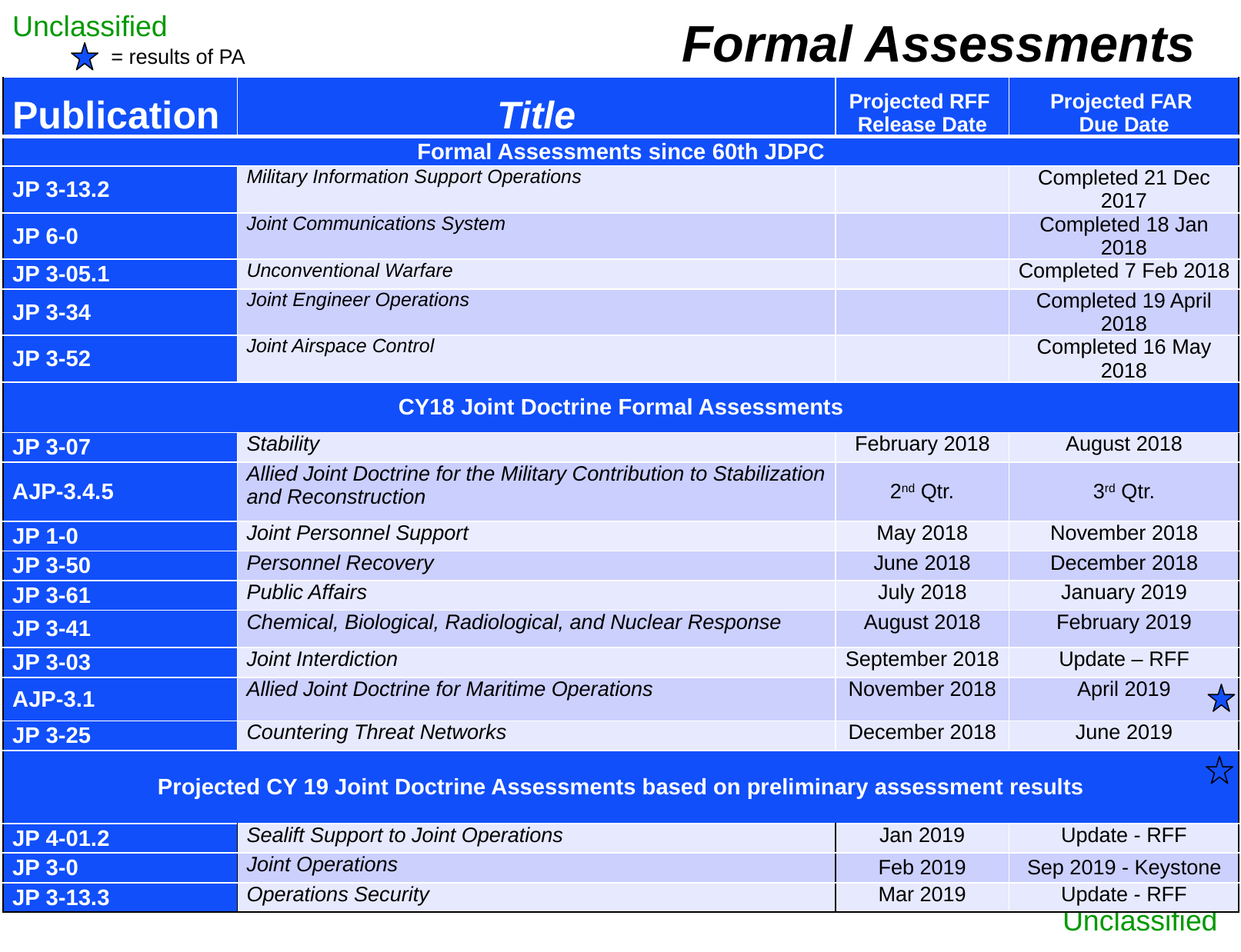

Formal Assessments
= results of PA

| Publication | Title | Projected RFF Release Date | Projected FAR Due Date |
| --- | --- | --- | --- |
| Formal Assessments since 60th JDPC |  |  |  |
| JP 3-13.2 | Military Information Support Operations |  | Completed 21 Dec 2017 |
| JP 6-0 | Joint Communications System |  | Completed 18 Jan 2018 |
| JP 3-05.1 | Unconventional Warfare |  | Completed 7 Feb 2018 |
| JP 3-34 | Joint Engineer Operations |  | Completed 19 April 2018 |
| JP 3-52 | Joint Airspace Control |  | Completed 16 May 2018 |
| CY18 Joint Doctrine Formal Assessments |  |  |  |
| JP 3-07 | Stability | February 2018 | August 2018 |
| AJP-3.4.5 | Allied Joint Doctrine for the Military Contribution to Stabilization and Reconstruction | 2nd Qtr. | 3rd Qtr. |
| JP 1-0 | Joint Personnel Support | May 2018 | November 2018 |
| JP 3-50 | Personnel Recovery | June 2018 | December 2018 |
| JP 3-61 | Public Affairs | July 2018 | January 2019 |
| JP 3-41 | Chemical, Biological, Radiological, and Nuclear Response | August 2018 | February 2019 |
| JP 3-03 | Joint Interdiction | September 2018 | Update – RFF |
| AJP-3.1 | Allied Joint Doctrine for Maritime Operations | November 2018 | April 2019 |
| JP 3-25 | Countering Threat Networks | December 2018 | June 2019 |
| Projected CY 19 Joint Doctrine Assessments based on preliminary assessment results |  |  |  |
| JP 4-01.2 | Sealift Support to Joint Operations | Jan 2019 | Update - RFF |
| JP 3-0 | Joint Operations | Feb 2019 | Sep 2019 - Keystone |
| JP 3-13.3 | Operations Security | Mar 2019 | Update - RFF |